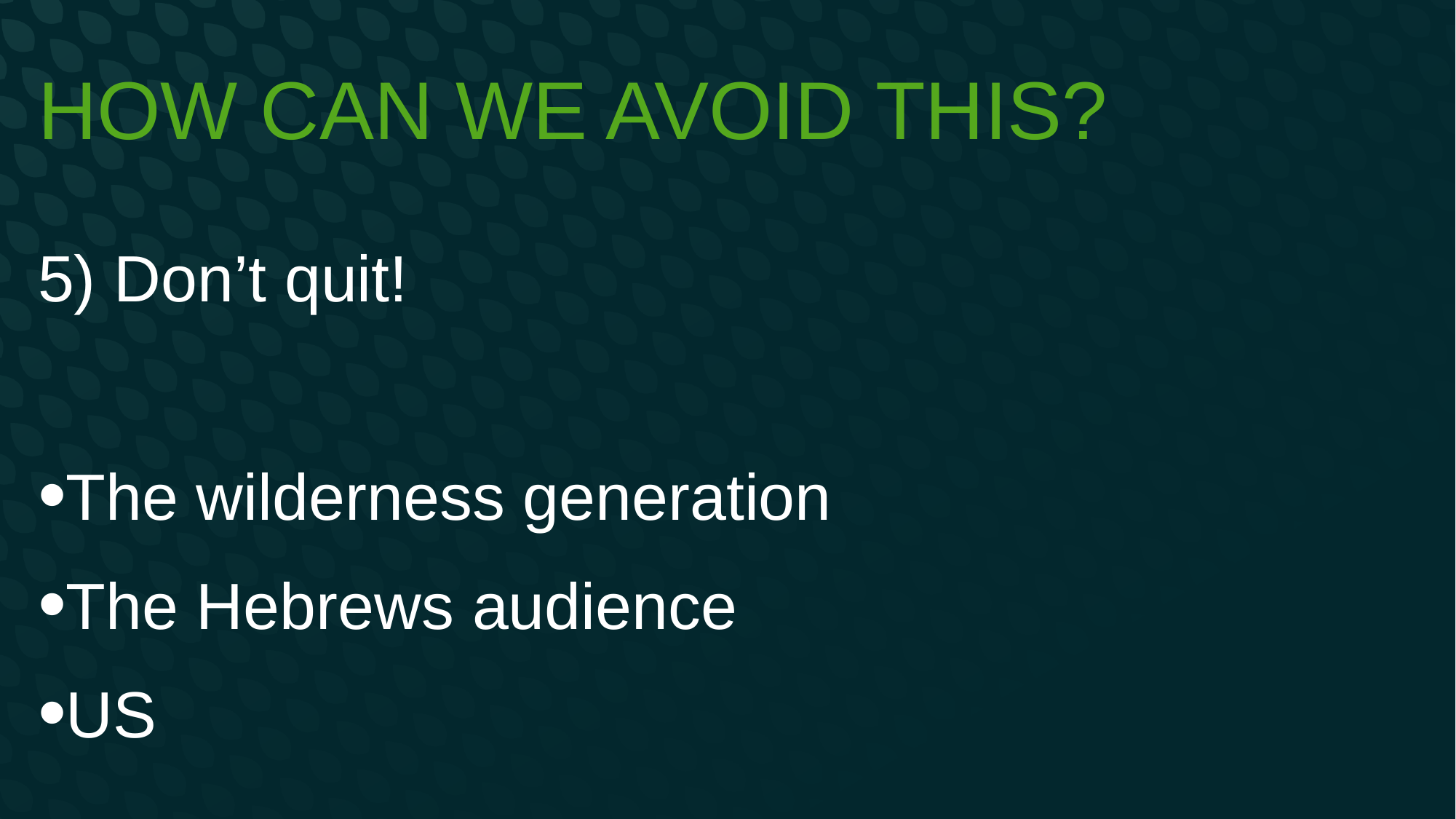

# How can we avoid this?
5) Don’t quit!

The wilderness generation
The Hebrews audience
US